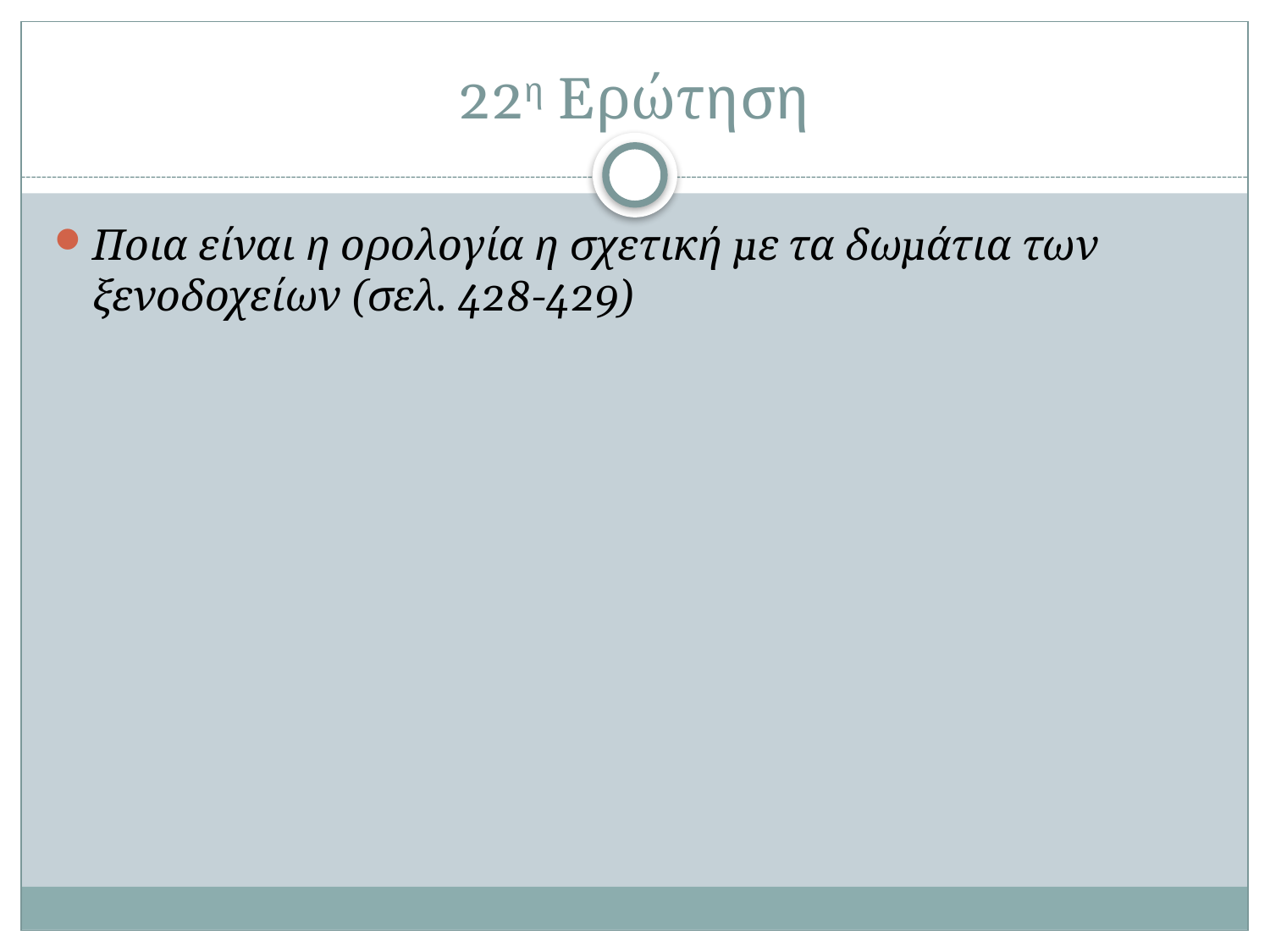

# 22η Ερώτηση
Ποια είναι η ορολογία η σχετική με τα δωμάτια των ξενοδοχείων (σελ. 428-429)